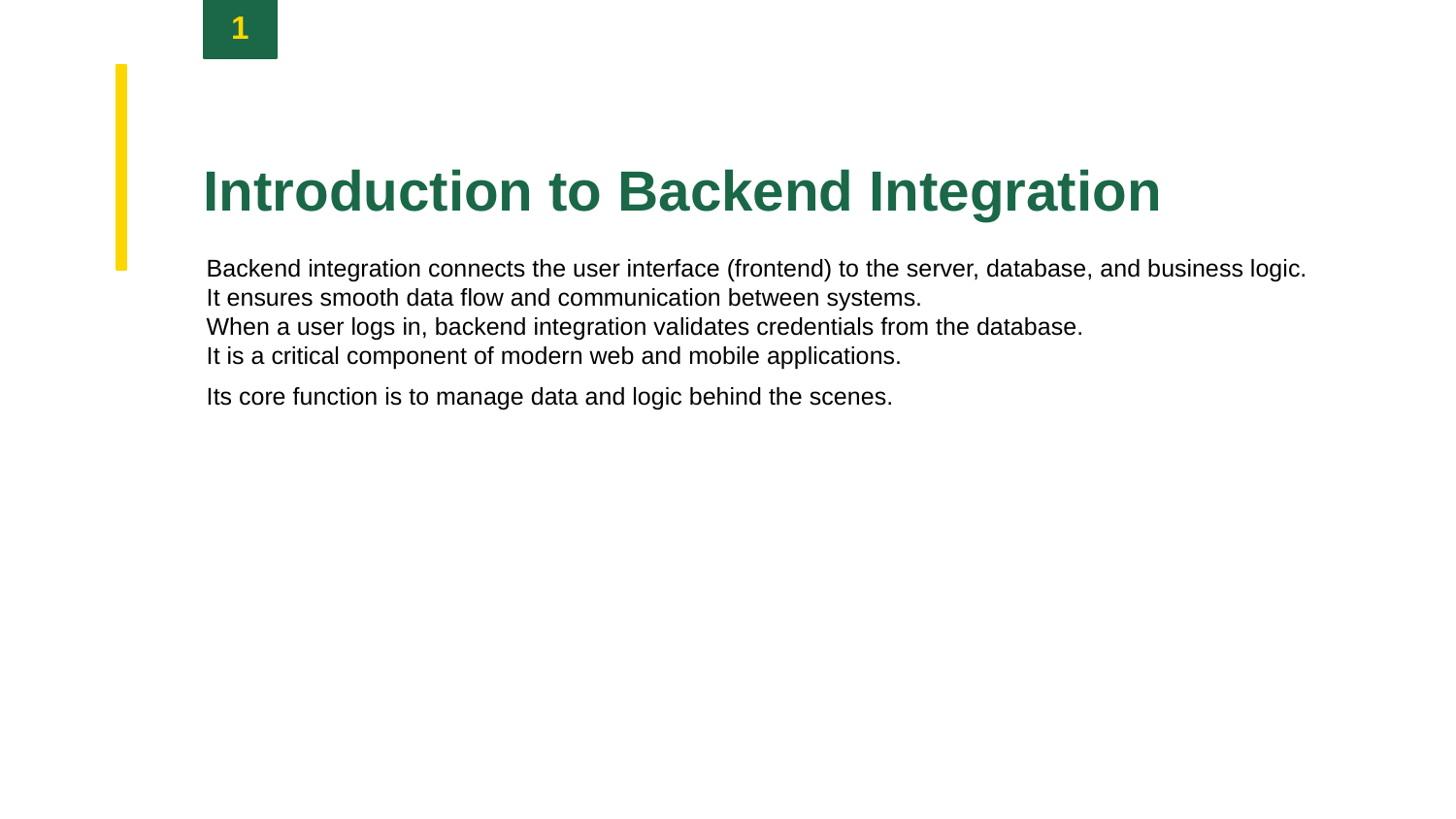

1

Introduction to Backend Integration
Backend integration connects the user interface (frontend) to the server, database, and business logic.
It ensures smooth data flow and communication between systems.
When a user logs in, backend integration validates credentials from the database.
It is a critical component of modern web and mobile applications.
Its core function is to manage data and logic behind the scenes.